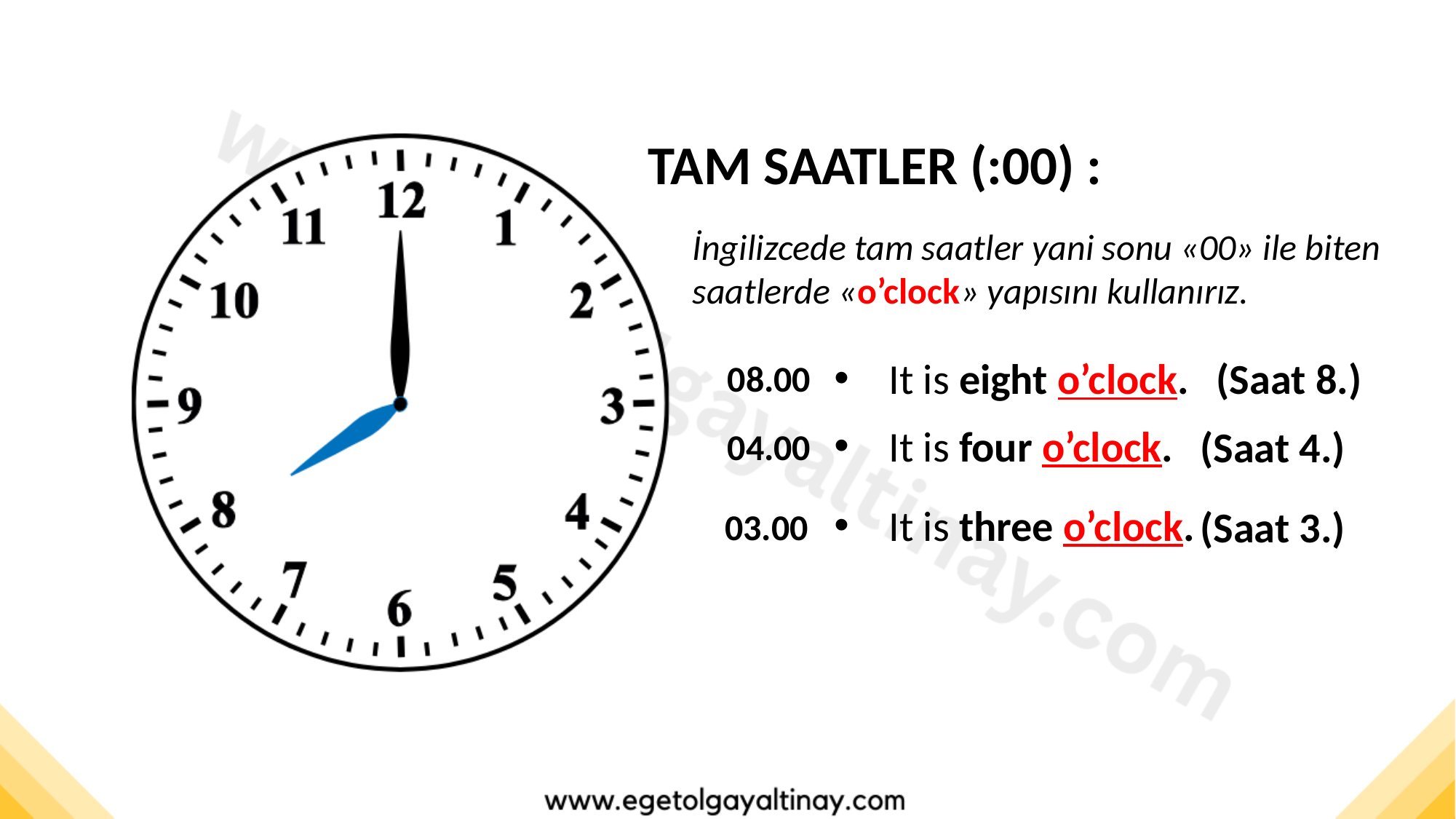

TAM SAATLER (:00) :
İngilizcede tam saatler yani sonu «00» ile biten saatlerde «o’clock» yapısını kullanırız.
It is eight o’clock.
(Saat 8.)
08.00
It is four o’clock.
(Saat 4.)
04.00
It is three o’clock.
(Saat 3.)
03.00